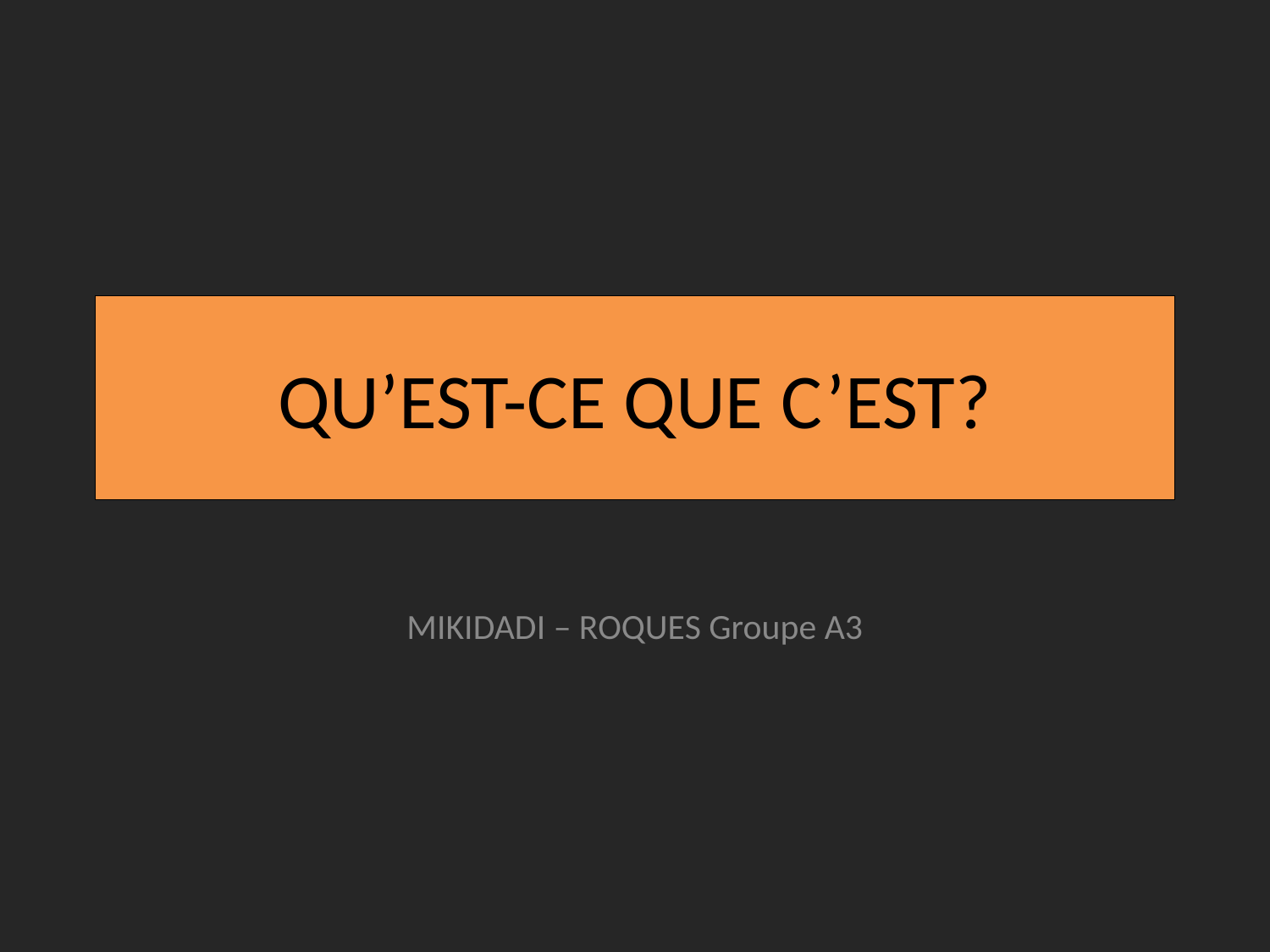

# QU’EST-CE QUE C’EST?

MIKIDADI – ROQUES Groupe A3